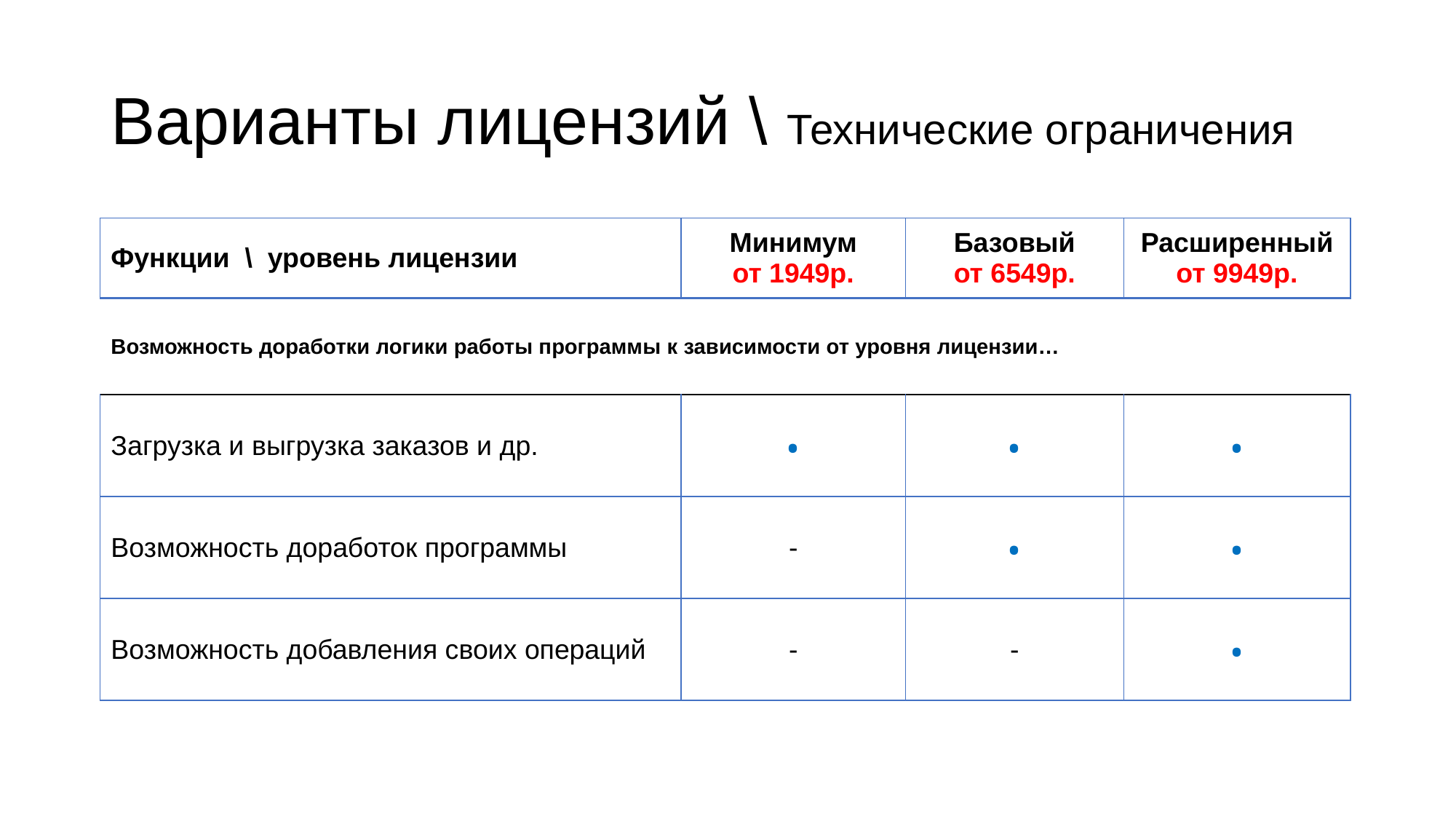

# Варианты лицензий \ Технические ограничения
| Функции \ уровень лицензии | Минимум от 1949р. | Базовый от 6549р. | Расширенный от 9949р. |
| --- | --- | --- | --- |
| Возможность доработки логики работы программы к зависимости от уровня лицензии… |  |  |  |
| Загрузка и выгрузка заказов и др. | · | · | · |
| Возможность доработок программы | - | · | · |
| Возможность добавления своих операций | - | - | · |